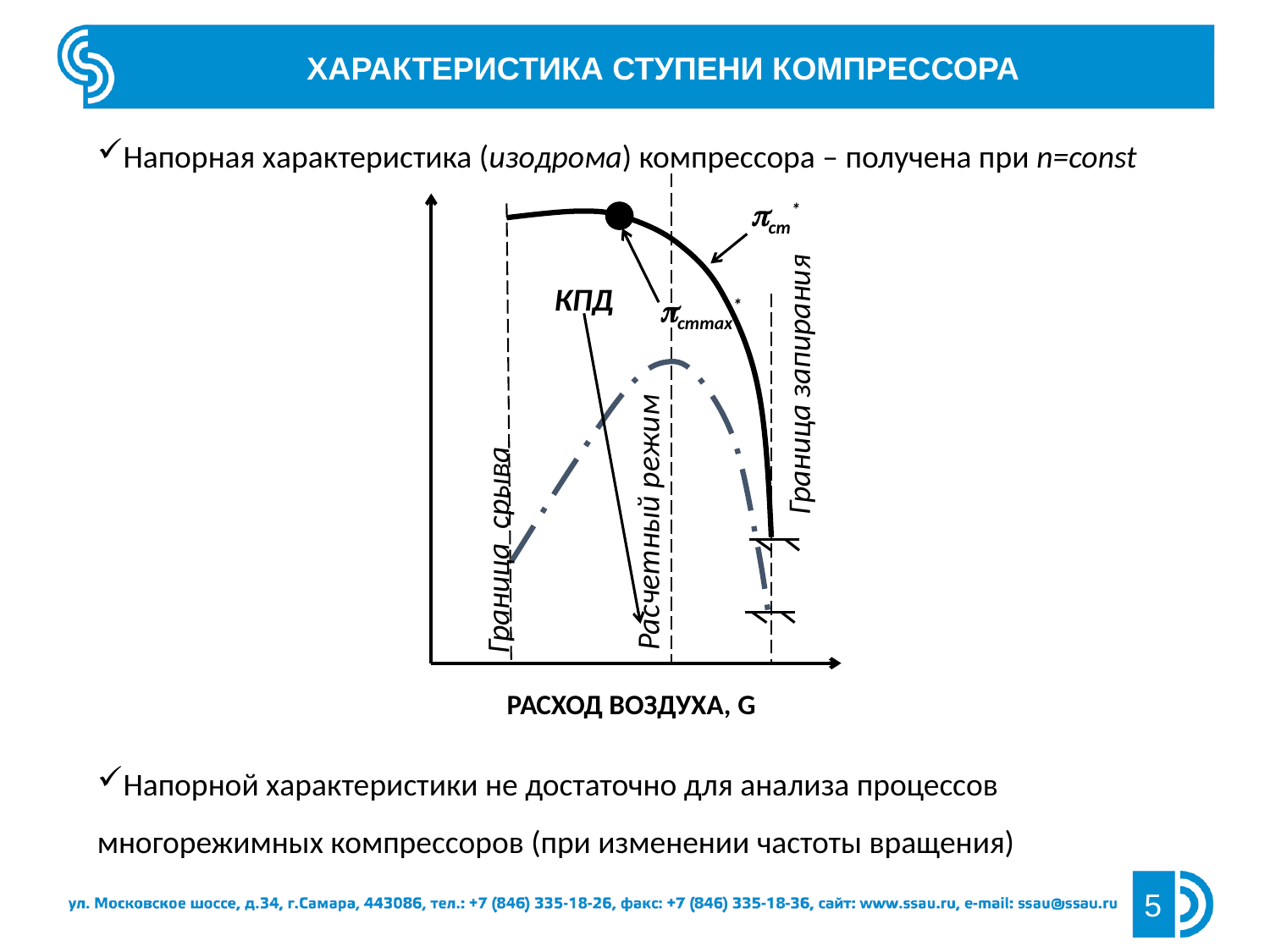

Характеристика ступени компрессора
Напорная характеристика (изодрома) компрессора – получена при n=const

Напорной характеристики не достаточно для анализа процессов многорежимных компрессоров (при изменении частоты вращения)

πст*

КПД
πстmax*
Граница запирания

Расчетный режим
Граница  срыва
Расход воздуха, G
5